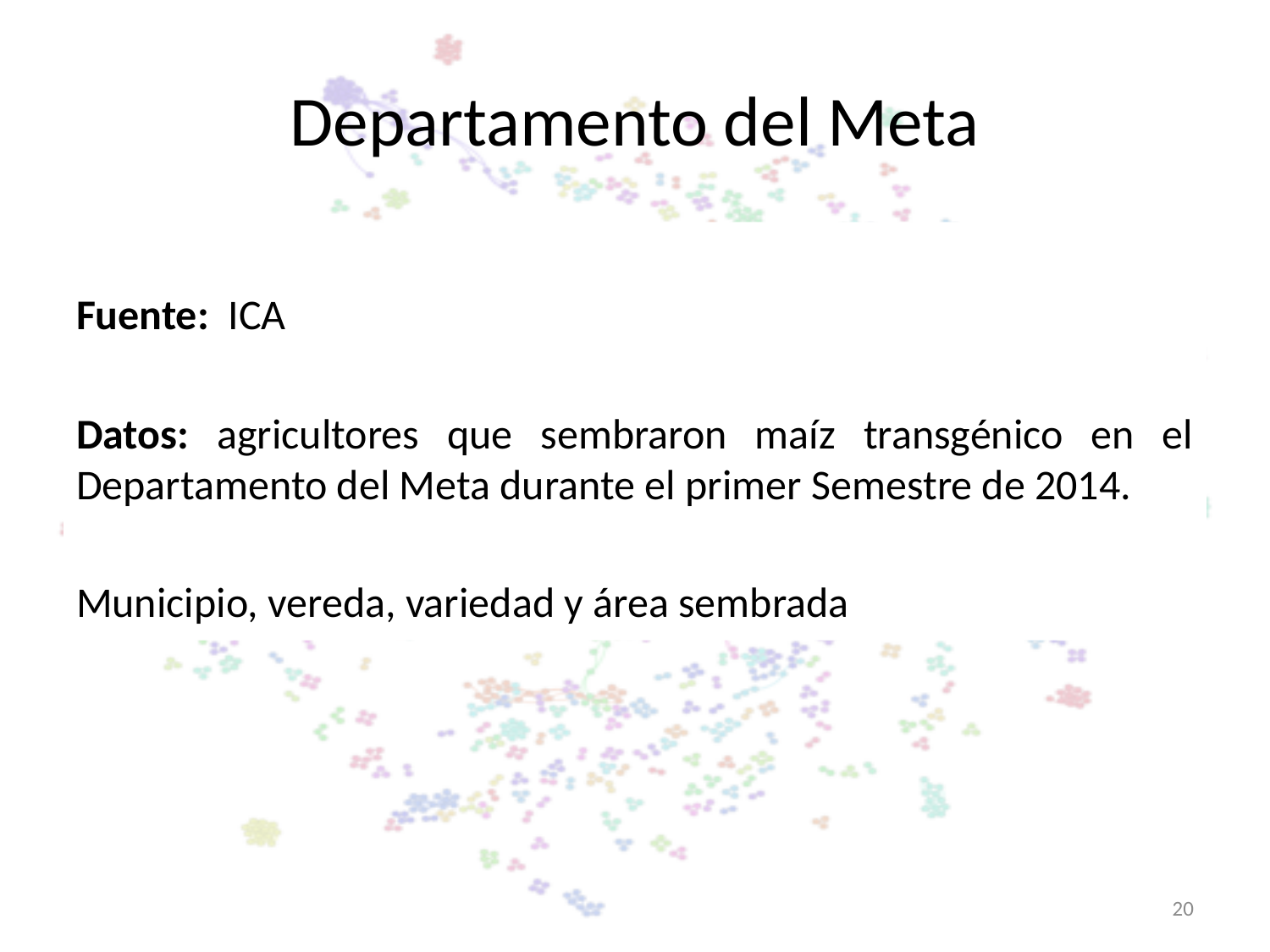

# Departamento del Meta

Fuente:  ICA

Datos: agricultores que sembraron maíz transgénico en el Departamento del Meta durante el primer Semestre de 2014.

Municipio, vereda, variedad y área sembrada
20